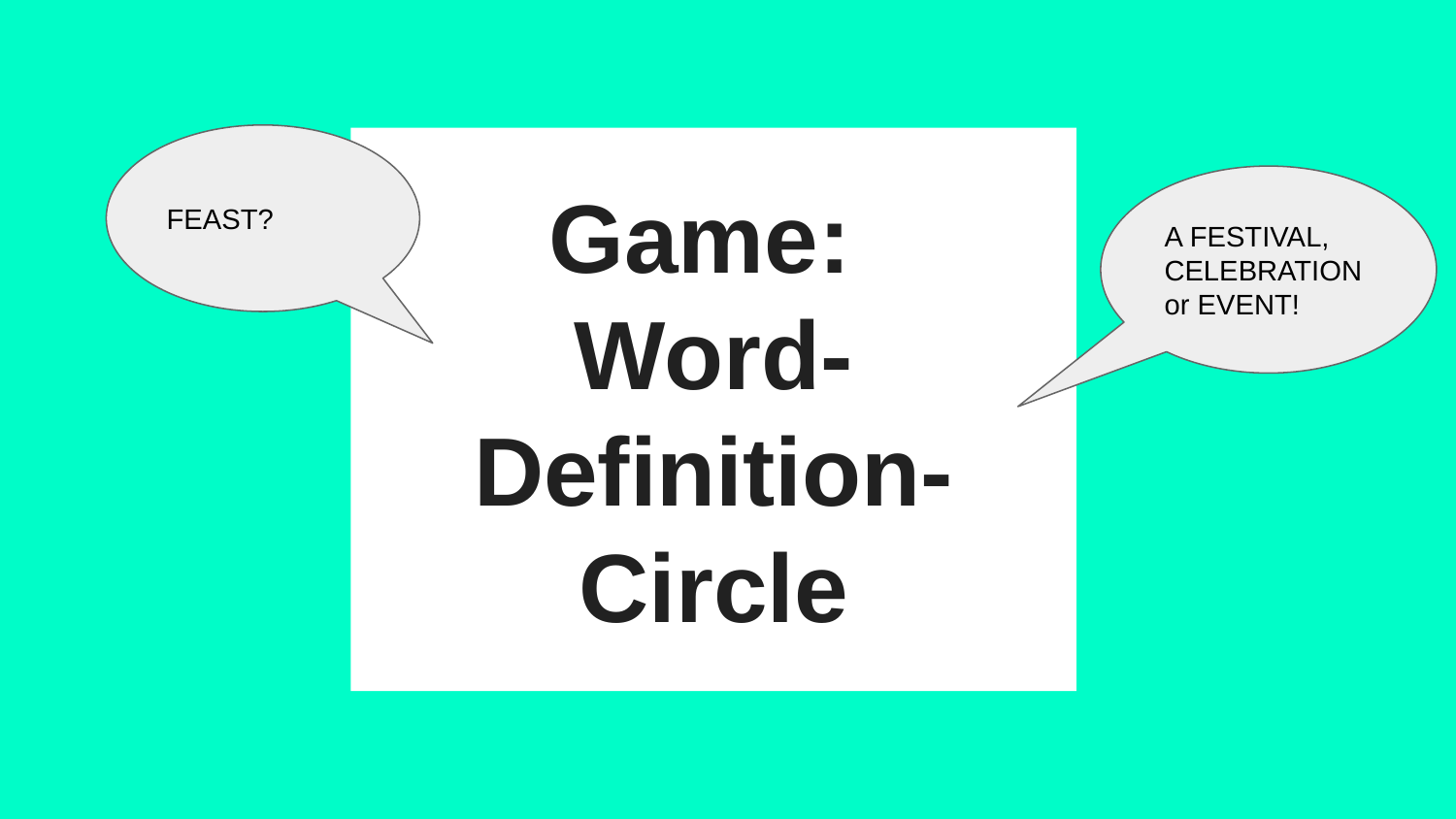

FEAST?
# Game:
Word-Definition-Circle
A FESTIVAL, CELEBRATION or EVENT!